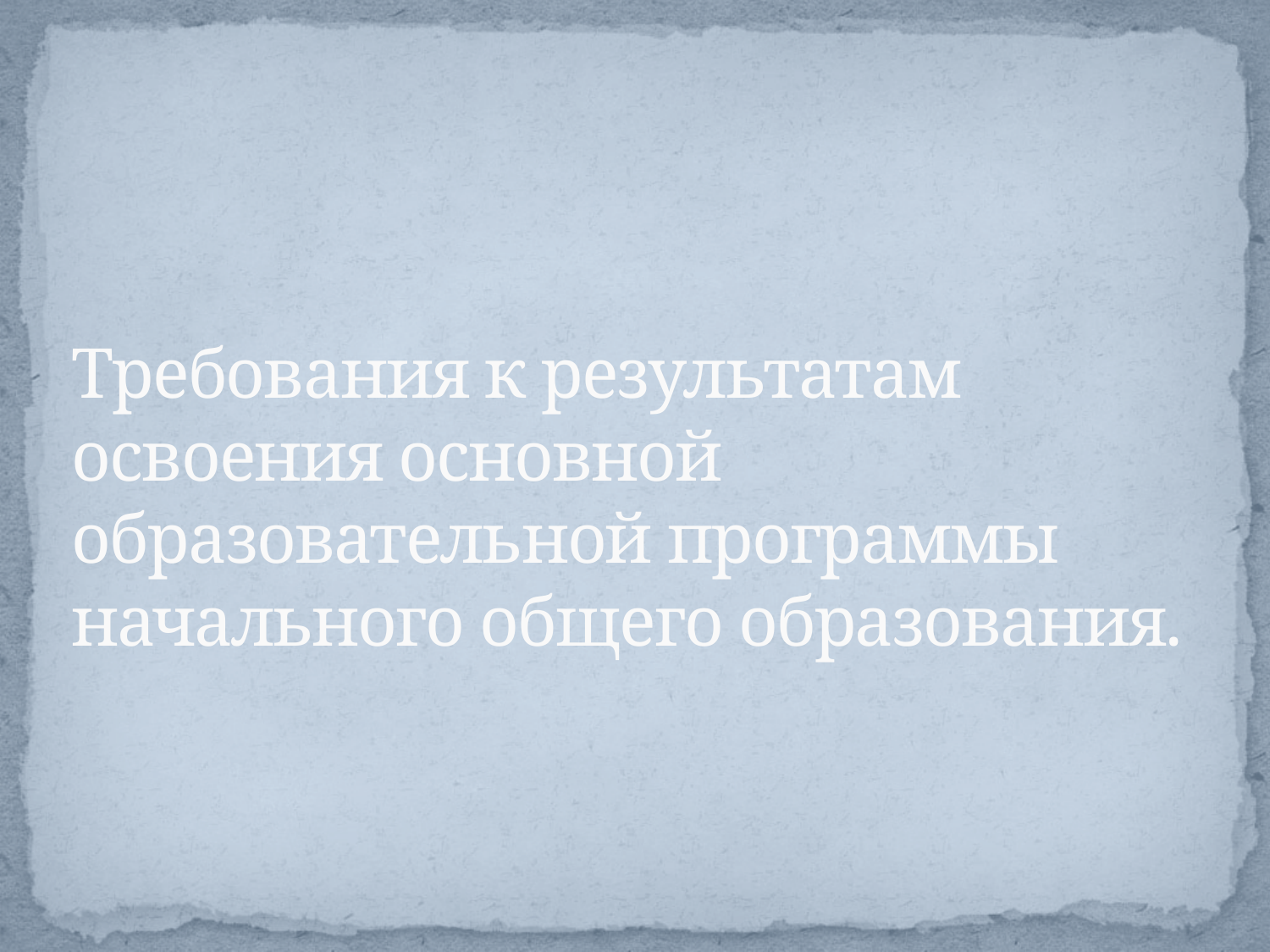

# Требования к результатам освоения основной образовательной программы начального общего образования.